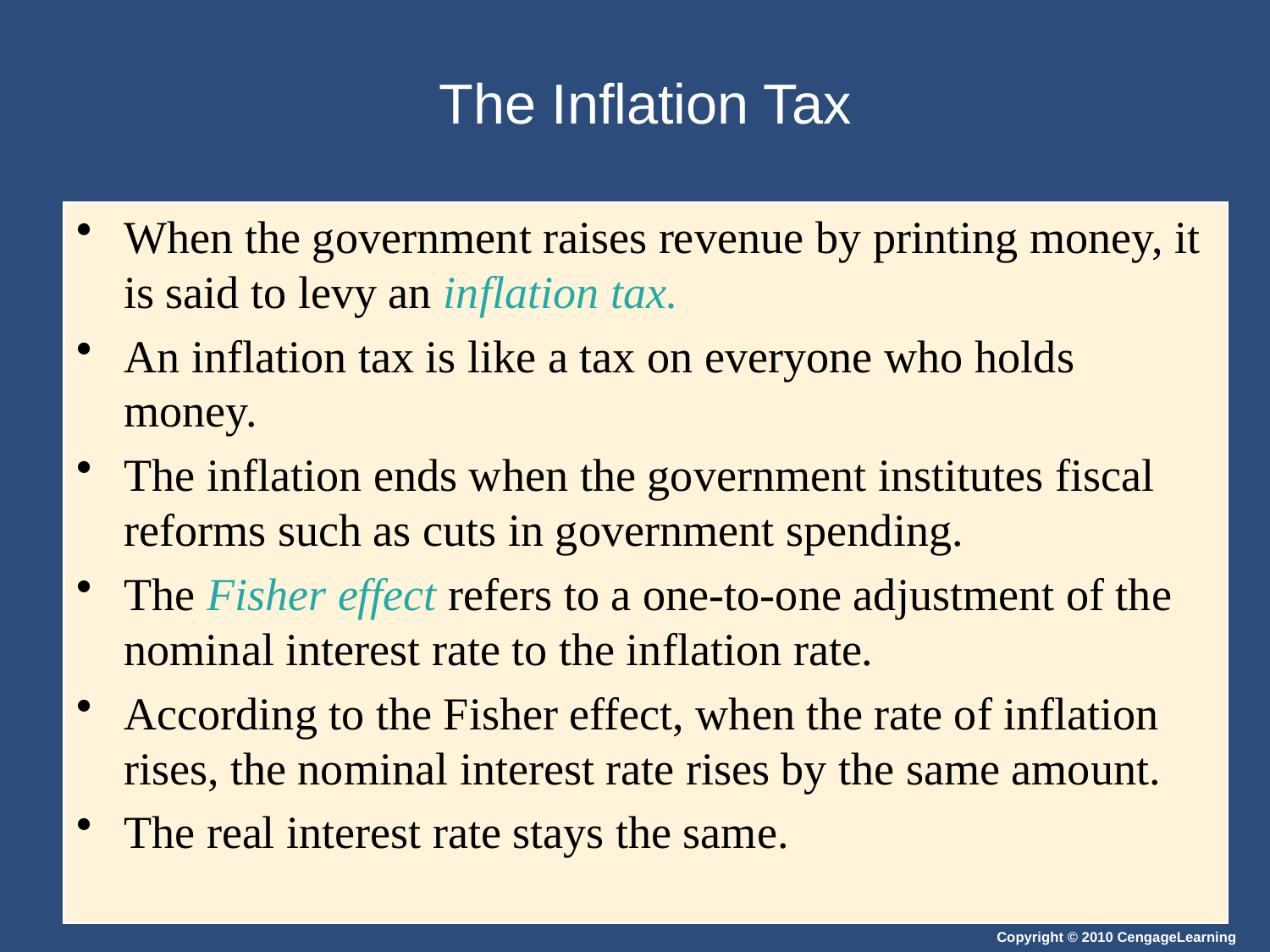

# The Inflation Tax
When the government raises revenue by printing money, it is said to levy an inflation tax.
An inflation tax is like a tax on everyone who holds money.
The inflation ends when the government institutes fiscal reforms such as cuts in government spending.
The Fisher effect refers to a one-to-one adjustment of the nominal interest rate to the inflation rate.
According to the Fisher effect, when the rate of inflation rises, the nominal interest rate rises by the same amount.
The real interest rate stays the same.